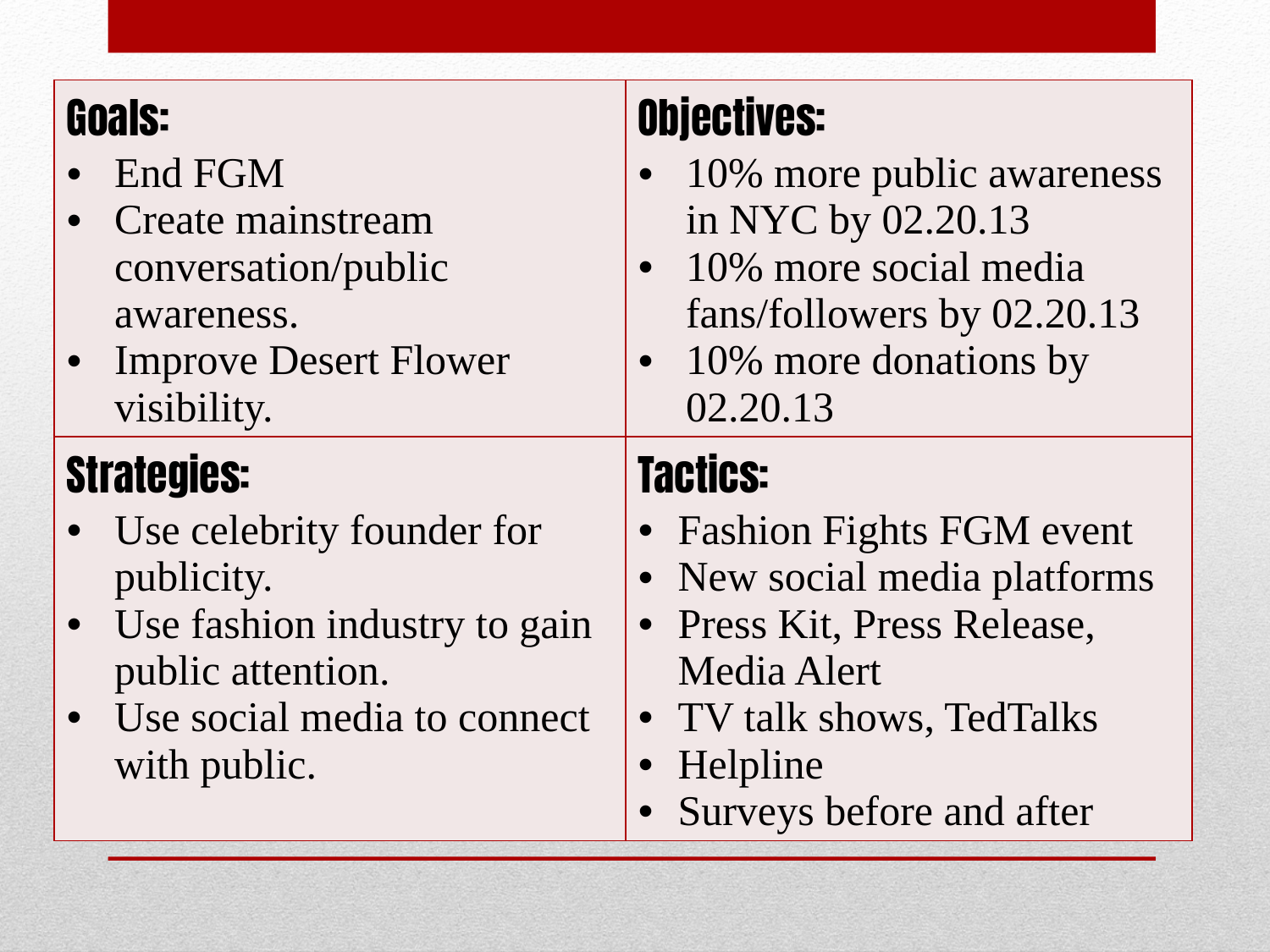

| Goals: End FGM Create mainstream conversation/public awareness. Improve Desert Flower visibility. | Objectives: 10% more public awareness in NYC by 02.20.13 10% more social media fans/followers by 02.20.13 10% more donations by 02.20.13 |
| --- | --- |
| Strategies: Use celebrity founder for publicity. Use fashion industry to gain public attention. Use social media to connect with public. | Tactics: Fashion Fights FGM event New social media platforms Press Kit, Press Release, Media Alert TV talk shows, TedTalks Helpline Surveys before and after |